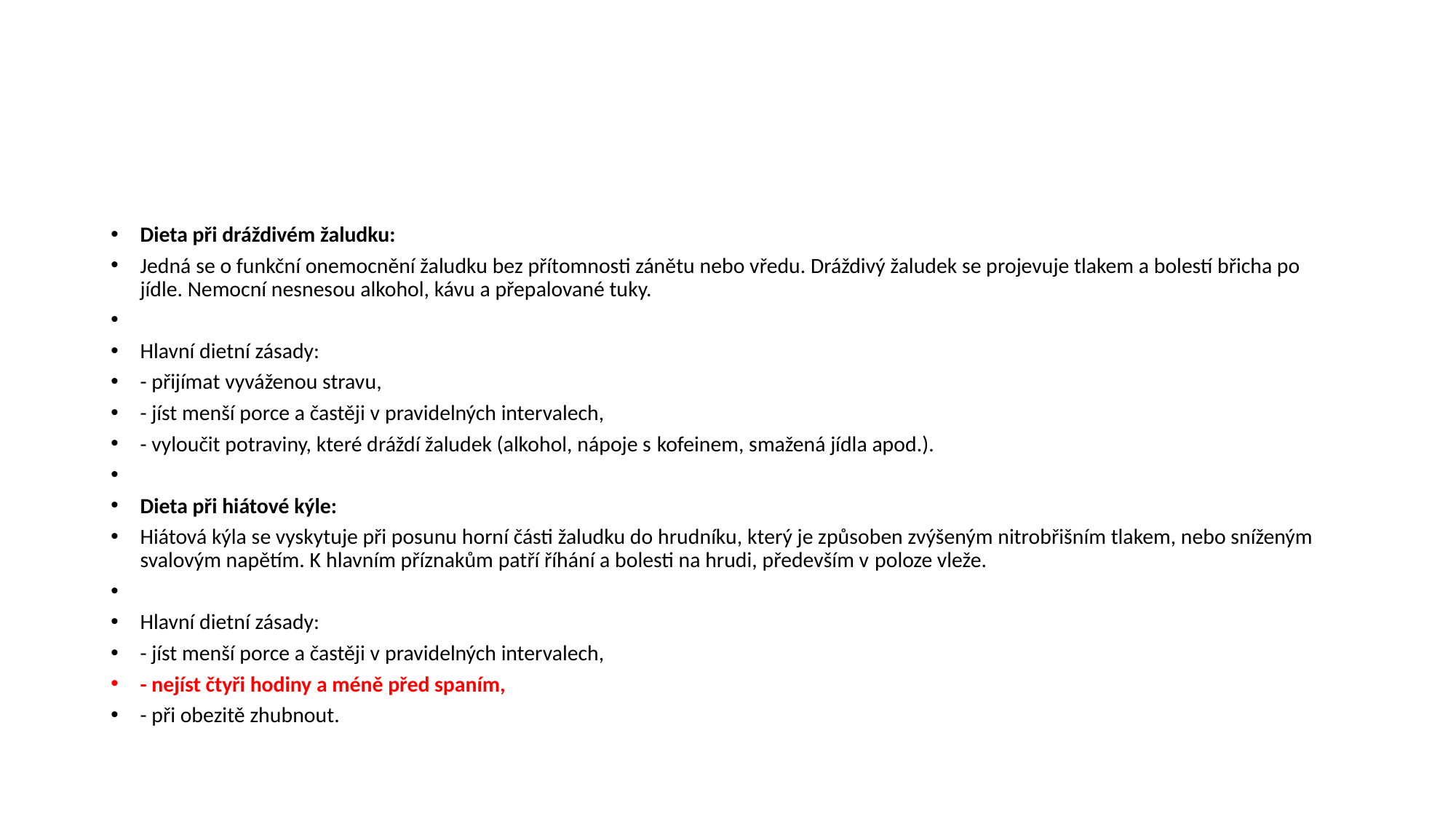

#
Dieta při dráždivém žaludku:
Jedná se o funkční onemocnění žaludku bez přítomnosti zánětu nebo vředu. Dráždivý žaludek se projevuje tlakem a bolestí břicha po jídle. Nemocní nesnesou alkohol, kávu a přepalované tuky.

Hlavní dietní zásady:
- přijímat vyváženou stravu,
- jíst menší porce a častěji v pravidelných intervalech,
- vyloučit potraviny, které dráždí žaludek (alkohol, nápoje s kofeinem, smažená jídla apod.).

Dieta při hiátové kýle:
Hiátová kýla se vyskytuje při posunu horní části žaludku do hrudníku, který je způsoben zvýšeným nitrobřišním tlakem, nebo sníženým svalovým napětím. K hlavním příznakům patří říhání a bolesti na hrudi, především v poloze vleže.

Hlavní dietní zásady:
- jíst menší porce a častěji v pravidelných intervalech,
- nejíst čtyři hodiny a méně před spaním,
- při obezitě zhubnout.